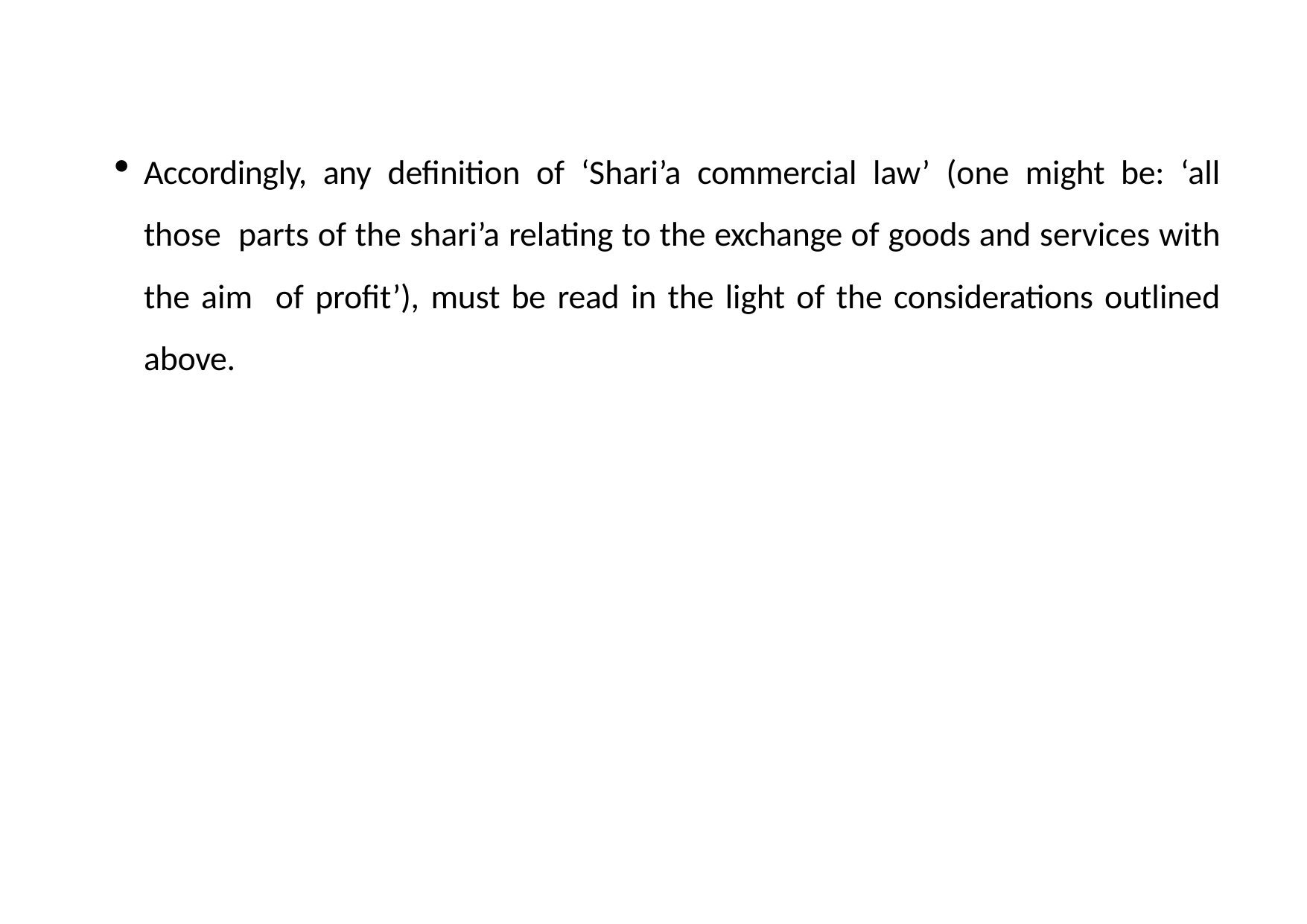

Accordingly, any definition of ‘Shari’a commercial law’ (one might be: ‘all those  parts of the shari’a relating to the exchange of goods and services with the aim  of profit’), must be read in the light of the considerations outlined above.